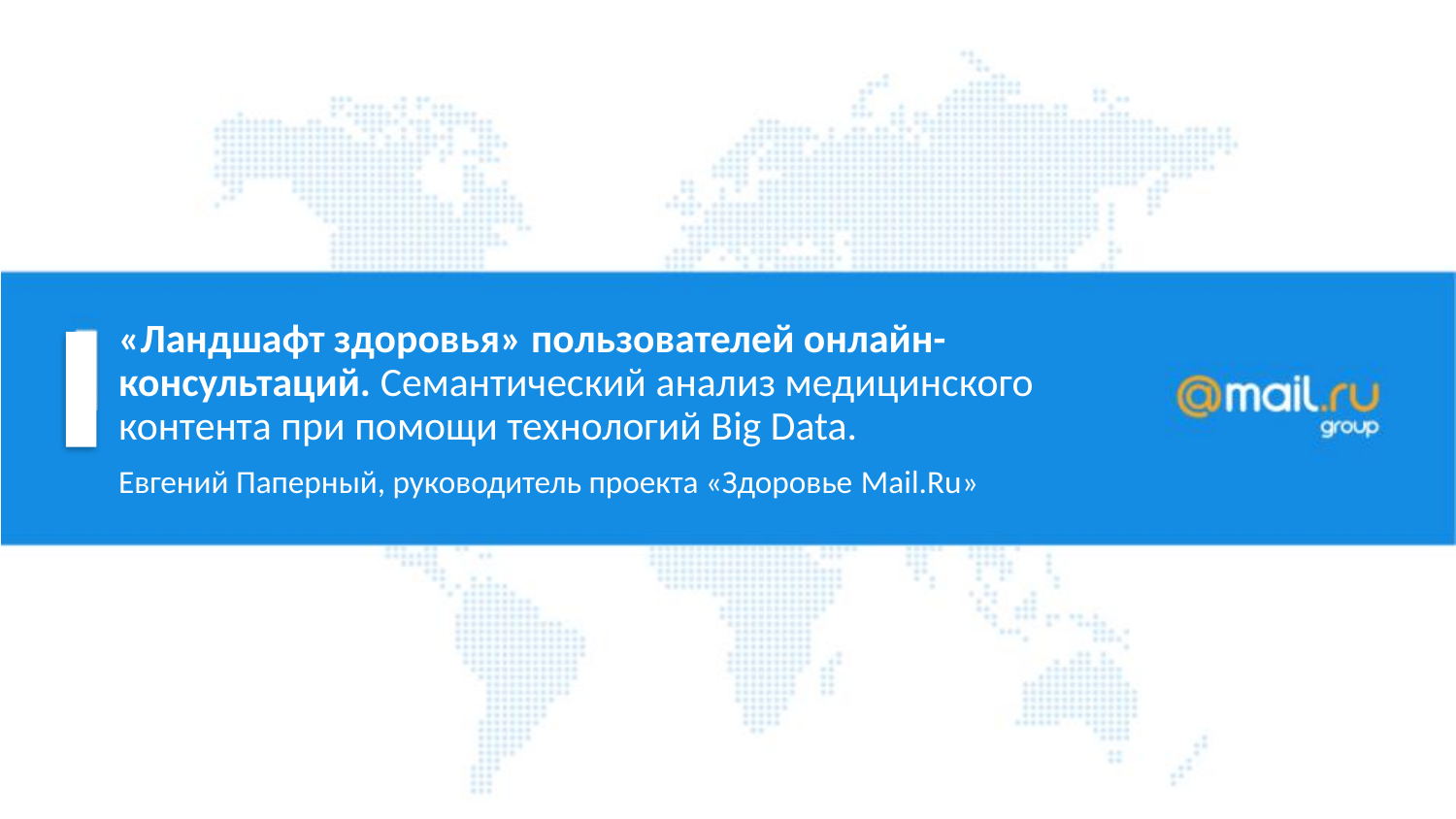

# «Ландшафт здоровья» пользователей онлайн-консультаций. Семантический анализ медицинского контента при помощи технологий Big Data.
Евгений Паперный, руководитель проекта «Здоровье Mail.Ru»